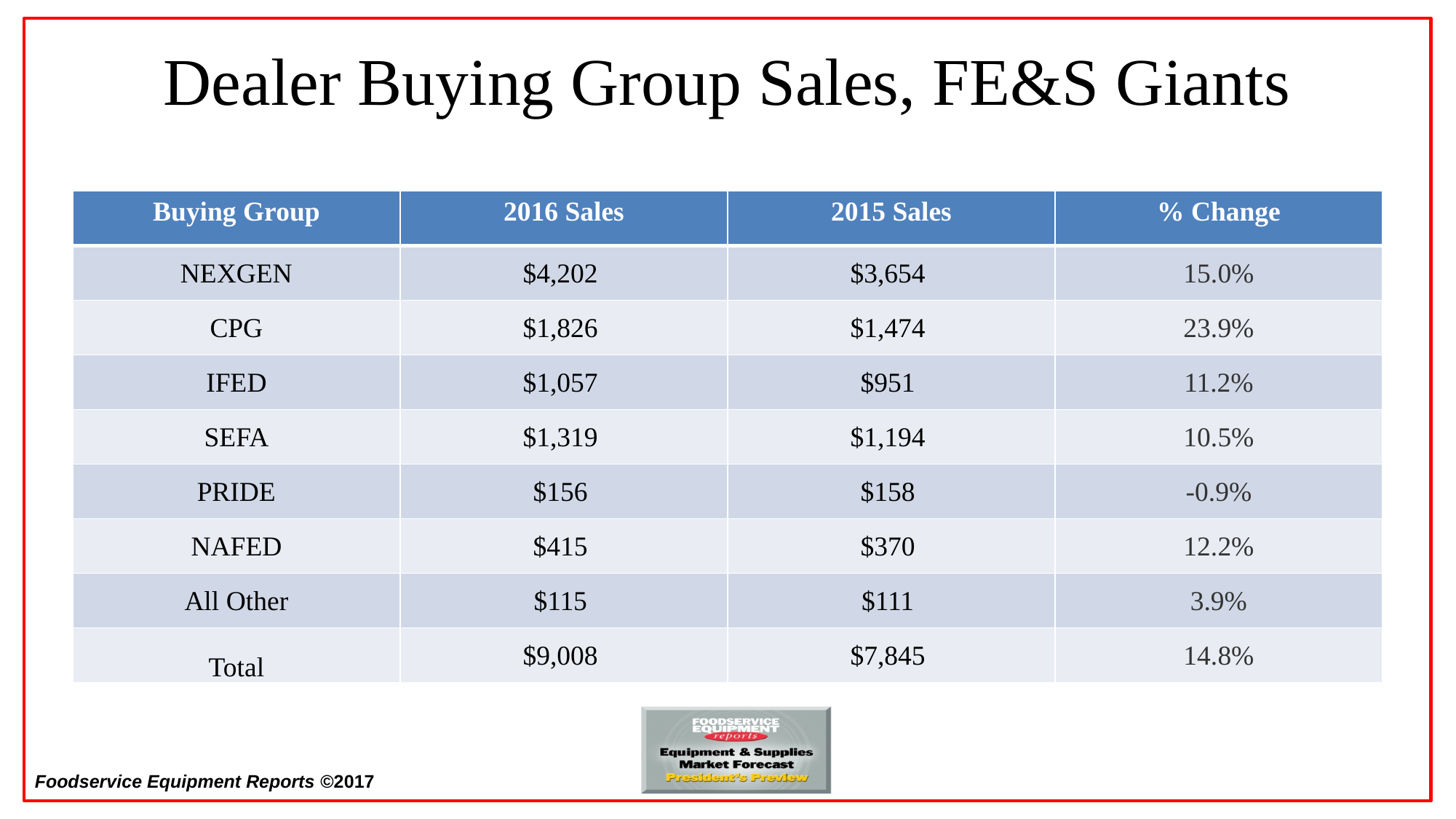

# Dealer Buying Group Sales, FE&S Giants
| Buying Group | 2016 Sales | 2015 Sales | % Change |
| --- | --- | --- | --- |
| NEXGEN | $4,202 | $3,654 | 15.0% |
| CPG | $1,826 | $1,474 | 23.9% |
| IFED | $1,057 | $951 | 11.2% |
| SEFA | $1,319 | $1,194 | 10.5% |
| PRIDE | $156 | $158 | -0.9% |
| NAFED | $415 | $370 | 12.2% |
| All Other | $115 | $111 | 3.9% |
| Total | $9,008 | $7,845 | 14.8% |